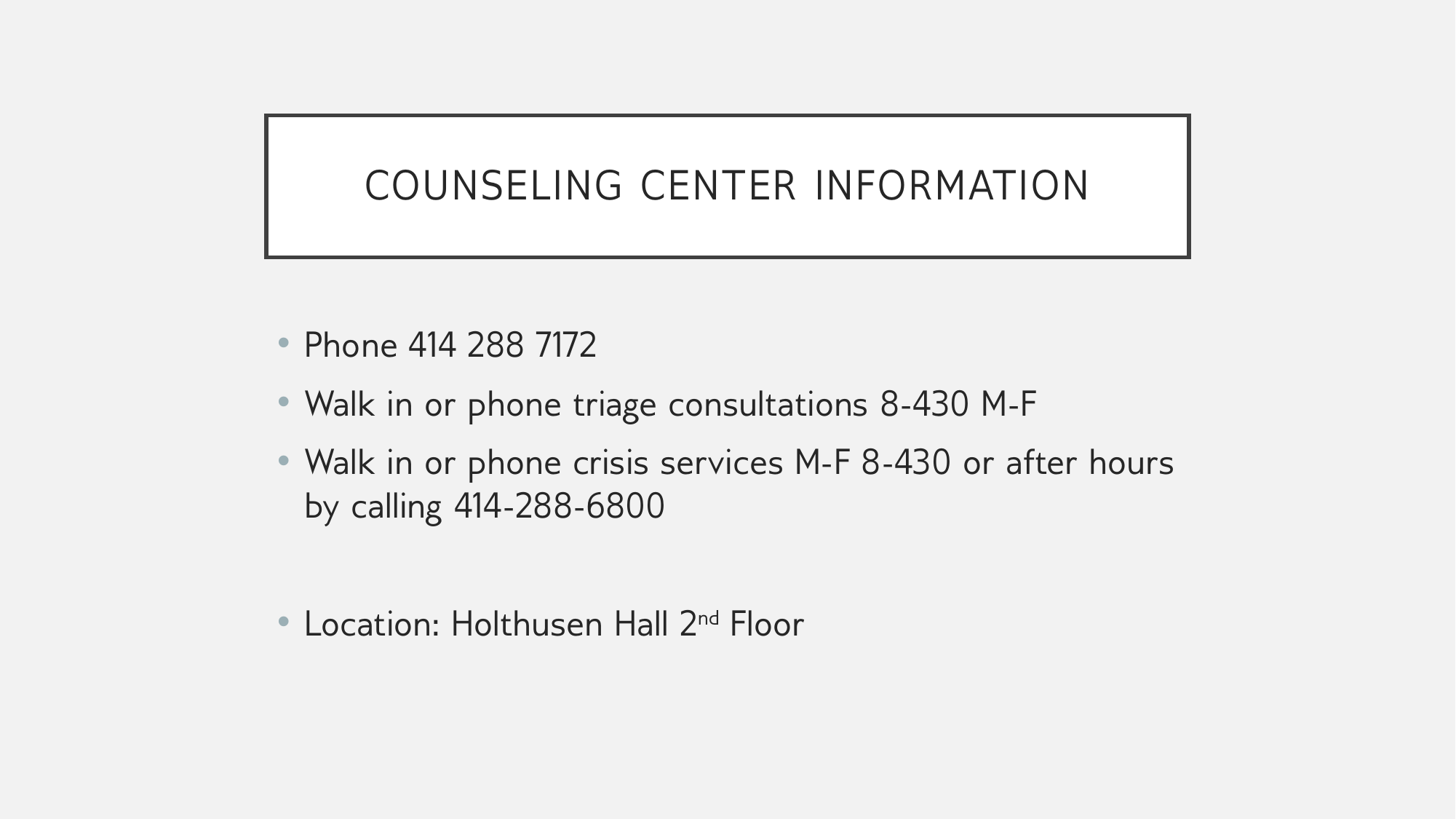

# Counseling Center Information
Phone 414 288 7172
Walk in or phone triage consultations 8-430 M-F
Walk in or phone crisis services M-F 8-430 or after hours by calling 414-288-6800

Location: Holthusen Hall 2nd Floor